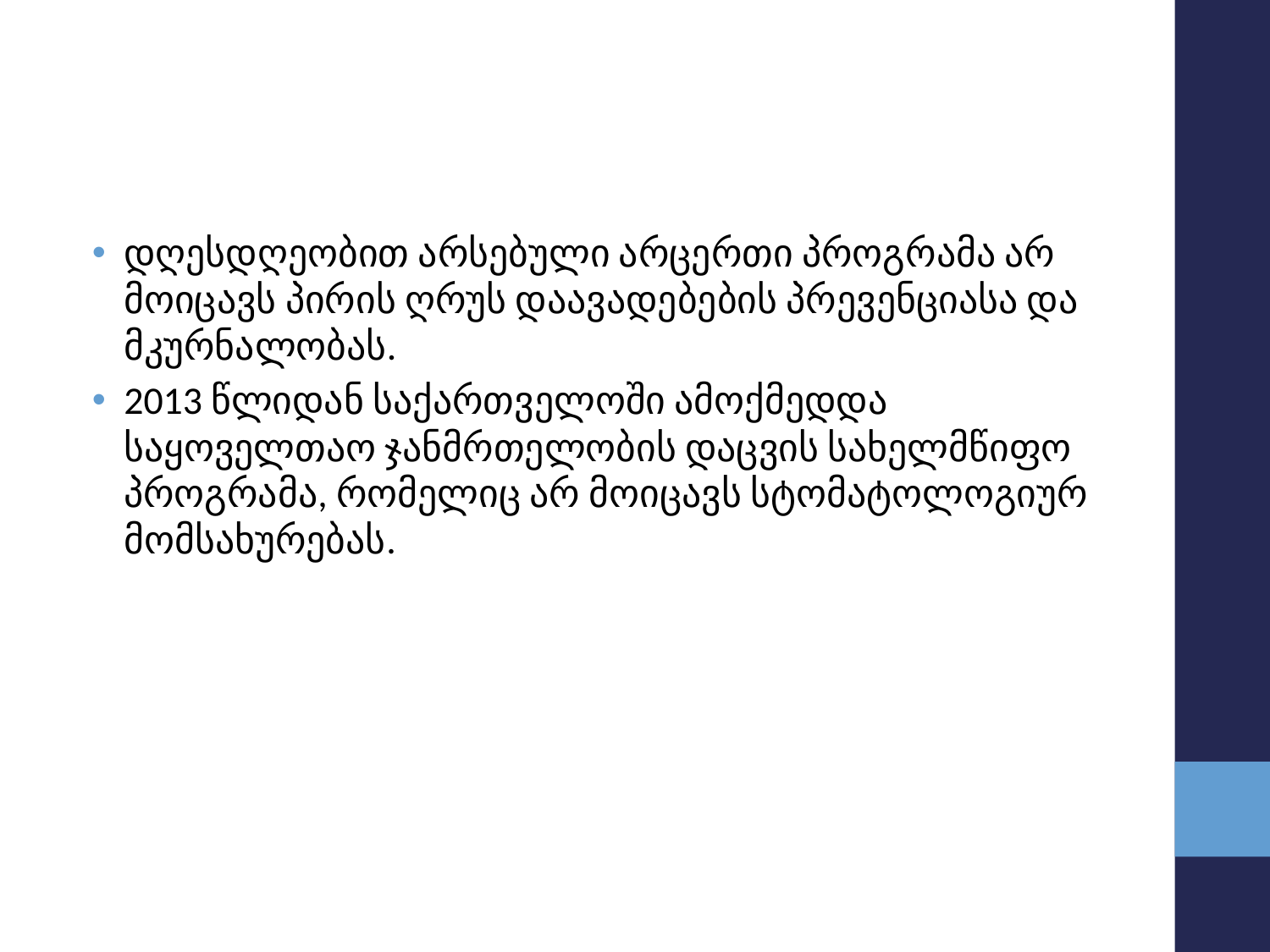

#
დღესდღეობით არსებული არცერთი პროგრამა არ მოიცავს პირის ღრუს დაავადებების პრევენციასა და მკურნალობას.
2013 წლიდან საქართველოში ამოქმედდა საყოველთაო ჯანმრთელობის დაცვის სახელმწიფო პროგრამა, რომელიც არ მოიცავს სტომატოლოგიურ მომსახურებას.